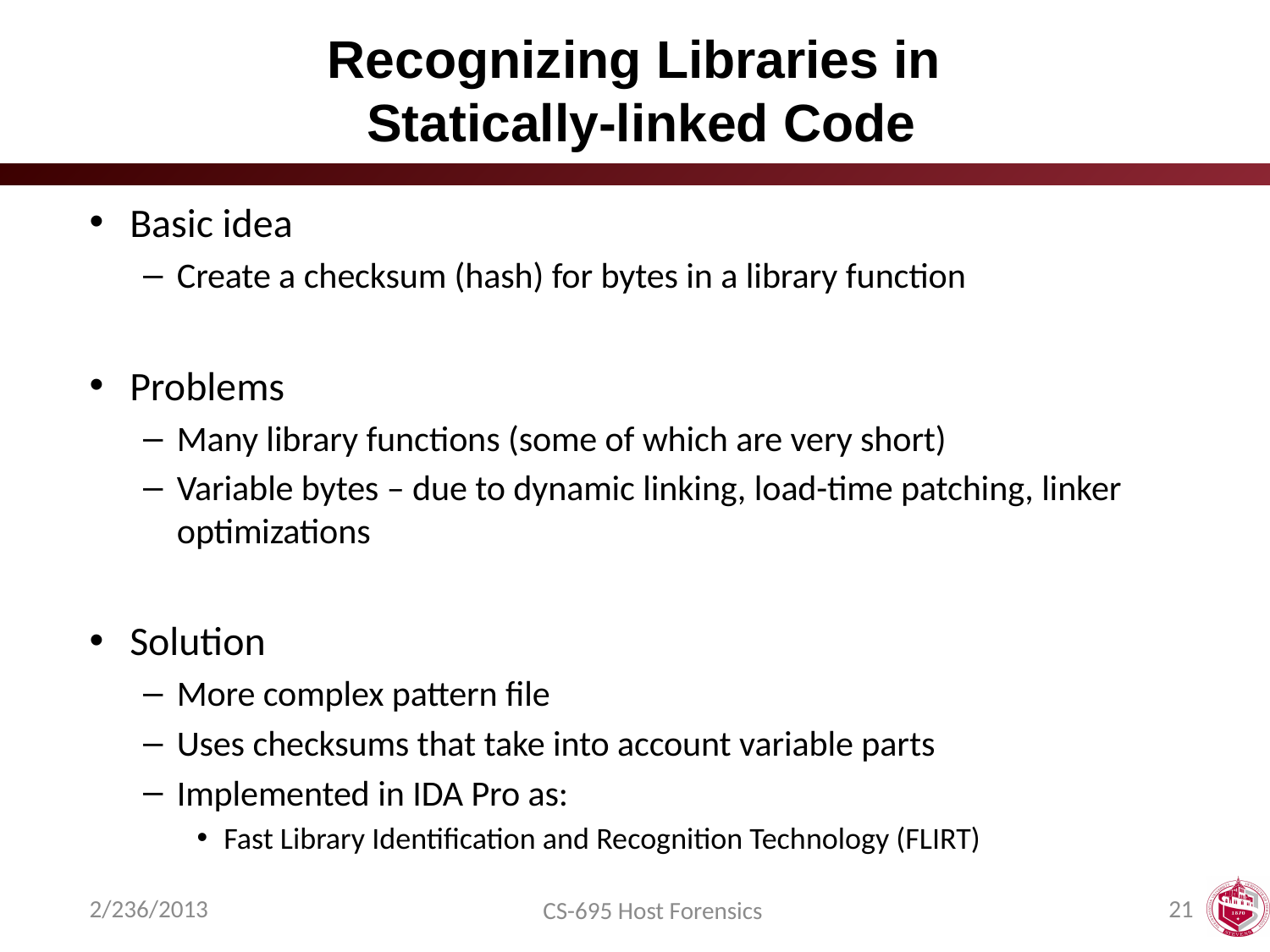

# Recognizing Libraries in Statically-linked Code
Basic idea
Create a checksum (hash) for bytes in a library function

Problems
Many library functions (some of which are very short)
Variable bytes – due to dynamic linking, load-time patching, linker optimizations

Solution
More complex pattern file
Uses checksums that take into account variable parts
Implemented in IDA Pro as:
Fast Library Identification and Recognition Technology (FLIRT)
2/236/2013
21
CS-695 Host Forensics